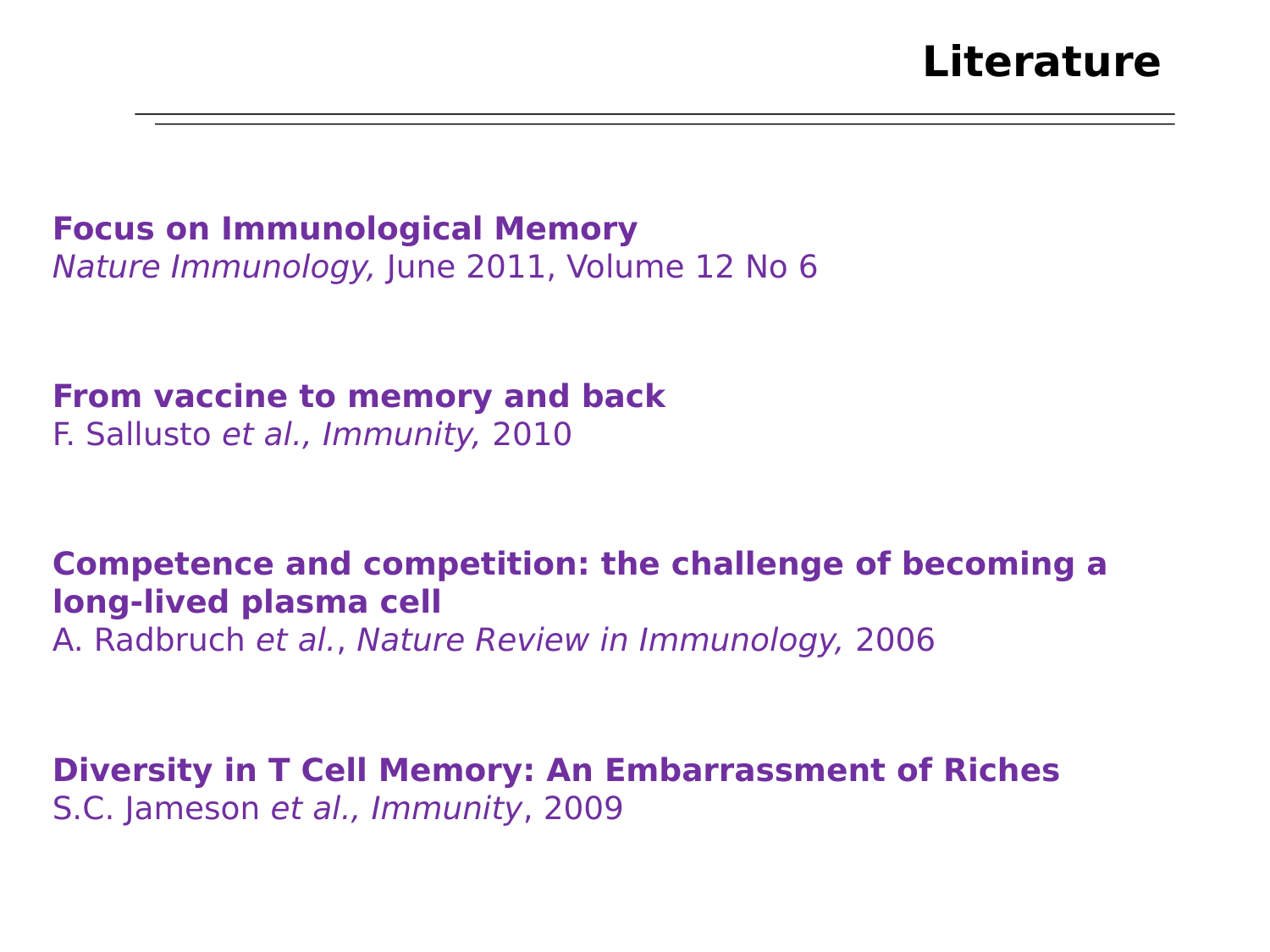

Literature

Focus on Immunological Memory
Nature Immunology, June 2011, Volume 12 No 6
From vaccine to memory and back
F. Sallusto et al., Immunity, 2010
Competence and competition: the challenge of becoming a
long-lived plasma cell
A. Radbruch et al., Nature Review in Immunology, 2006
Diversity in T Cell Memory: An Embarrassment of Riches
S.C. Jameson et al., Immunity, 2009